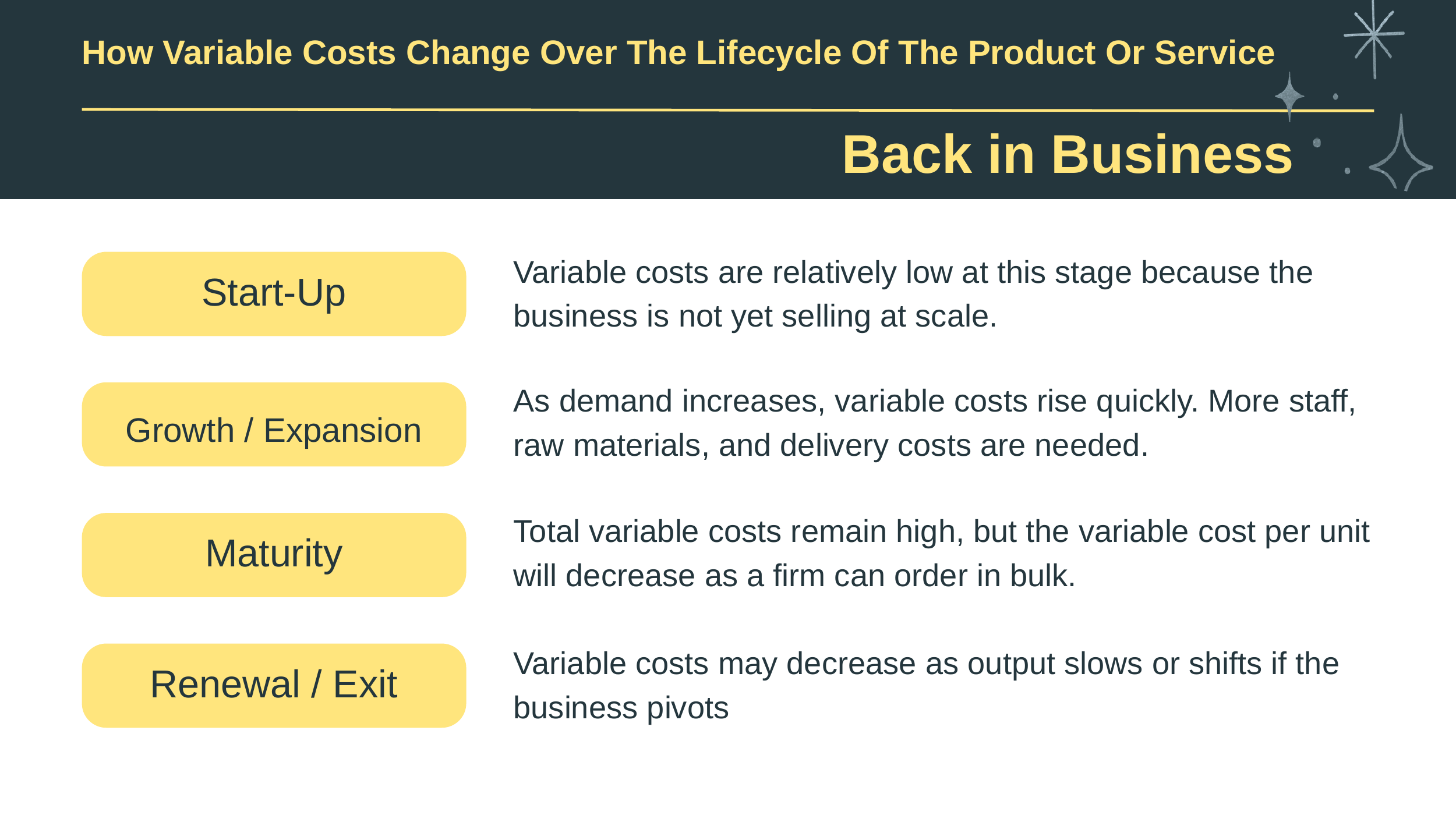

How Variable Costs Change Over The Lifecycle Of The Product Or Service
Back in Business

Variable costs are relatively low at this stage because the business is not yet selling at scale.

Start-Up
As demand increases, variable costs rise quickly. More staff, raw materials, and delivery costs are needed.

Growth / Expansion
Total variable costs remain high, but the variable cost per unit will decrease as a firm can order in bulk.

Maturity
Variable costs may decrease as output slows or shifts if the business pivots

Renewal / Exit